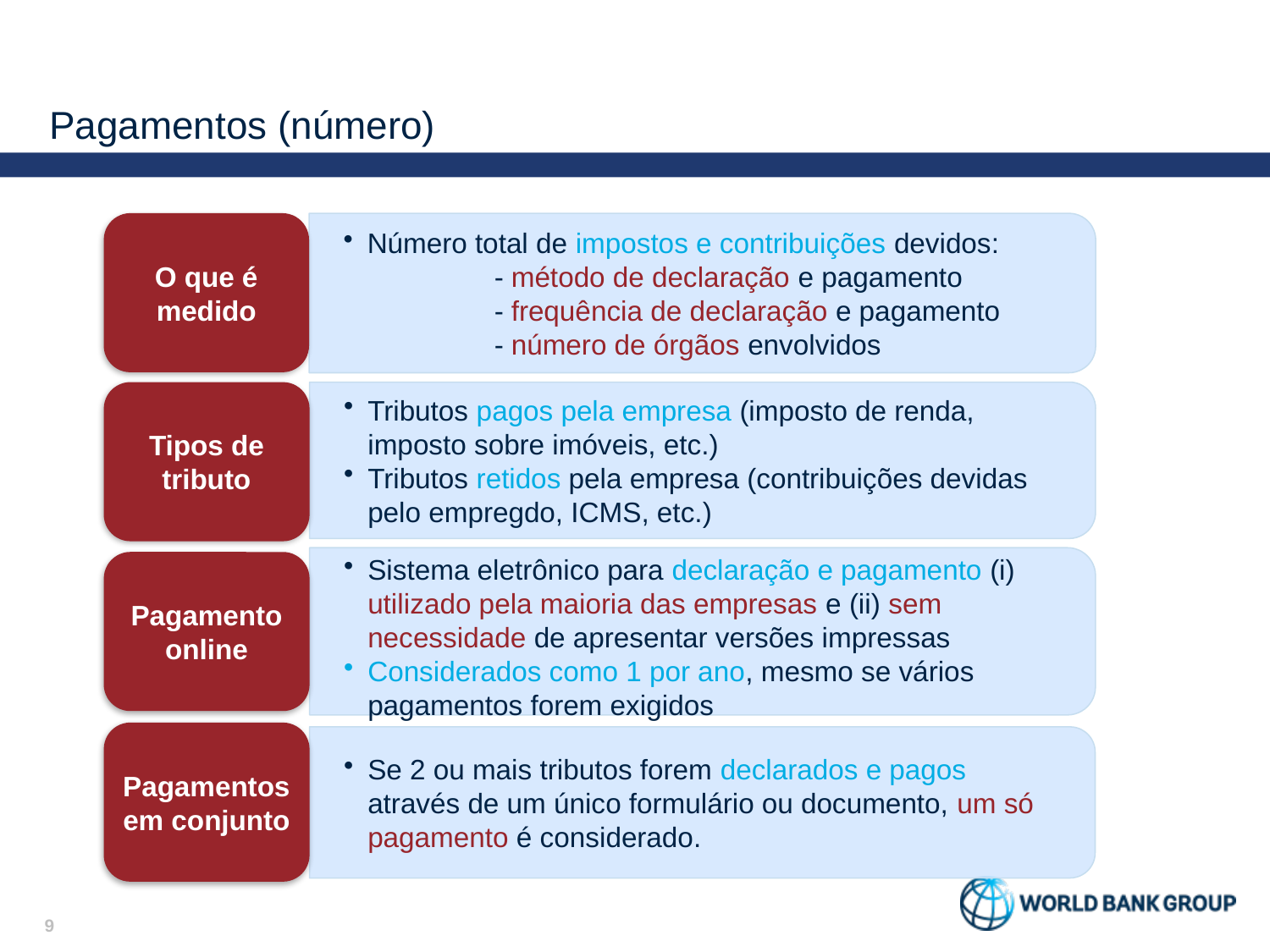

# Pagamentos (número)

O que é medido

Número total de impostos e contribuições devidos:
	- método de declaração e pagamento
	- frequência de declaração e pagamento
	- número de órgãos envolvidos

Tributos pagos pela empresa (imposto de renda, imposto sobre imóveis, etc.)
Tributos retidos pela empresa (contribuições devidas pelo empregdo, ICMS, etc.)

Tipos de tributo

Sistema eletrônico para declaração e pagamento (i) utilizado pela maioria das empresas e (ii) sem necessidade de apresentar versões impressas
Considerados como 1 por ano, mesmo se vários pagamentos forem exigidos

Pagamento online

Pagamentos em conjunto

Se 2 ou mais tributos forem declarados e pagos através de um único formulário ou documento, um só pagamento é considerado.
9